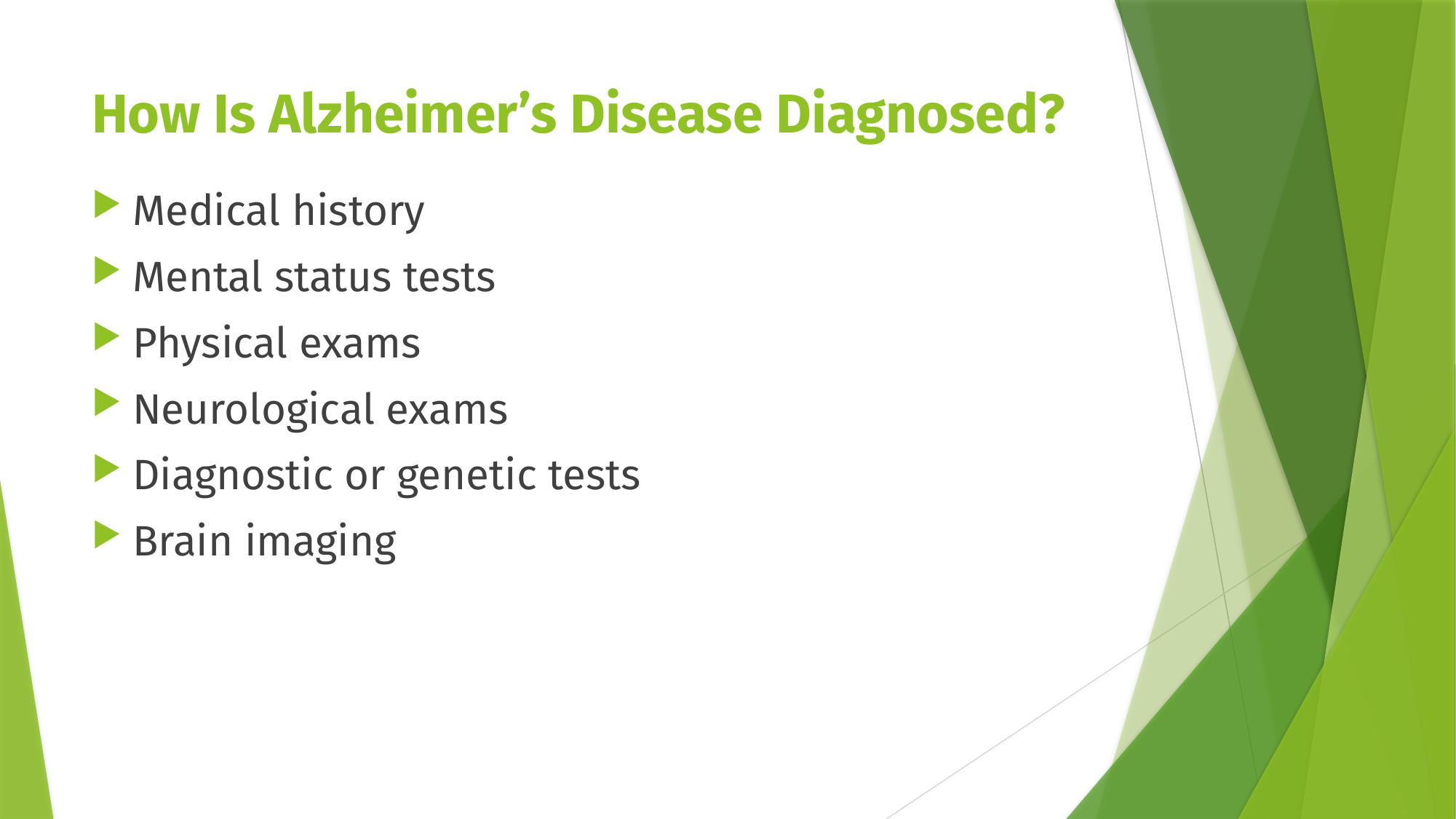

# How Is Alzheimer’s Disease Diagnosed?
Medical history
Mental status tests
Physical exams
Neurological exams
Diagnostic or genetic tests
Brain imaging